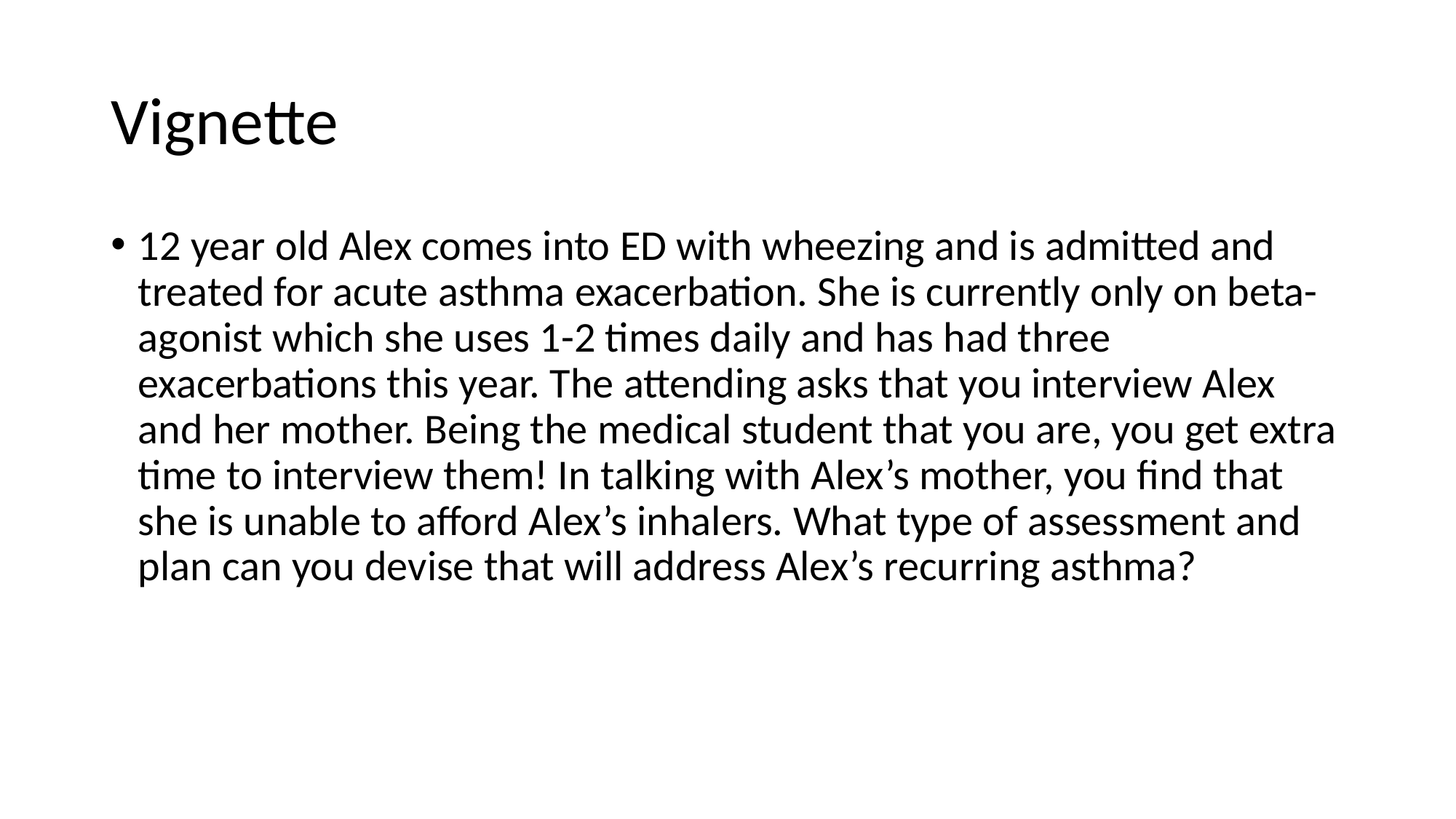

# Vignette
12 year old Alex comes into ED with wheezing and is admitted and treated for acute asthma exacerbation. She is currently only on beta-agonist which she uses 1-2 times daily and has had three exacerbations this year. The attending asks that you interview Alex and her mother. Being the medical student that you are, you get extra time to interview them! In talking with Alex’s mother, you find that she is unable to afford Alex’s inhalers. What type of assessment and plan can you devise that will address Alex’s recurring asthma?